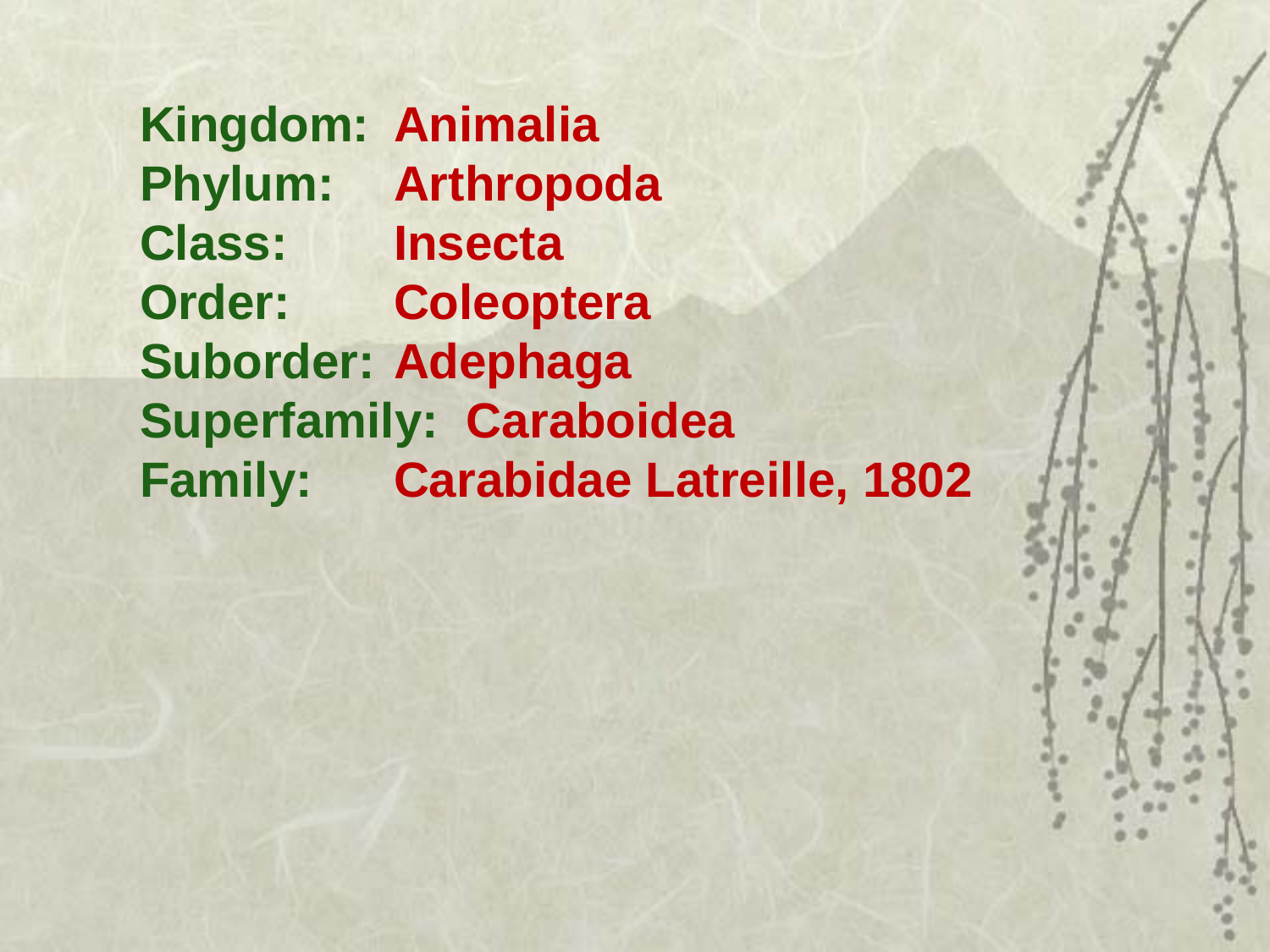

Kingdom:	Animalia
Phylum:	Arthropoda
Class:	Insecta
Order:	Coleoptera
Suborder:	Adephaga
Superfamily:  Caraboidea
Family:	Carabidae Latreille, 1802